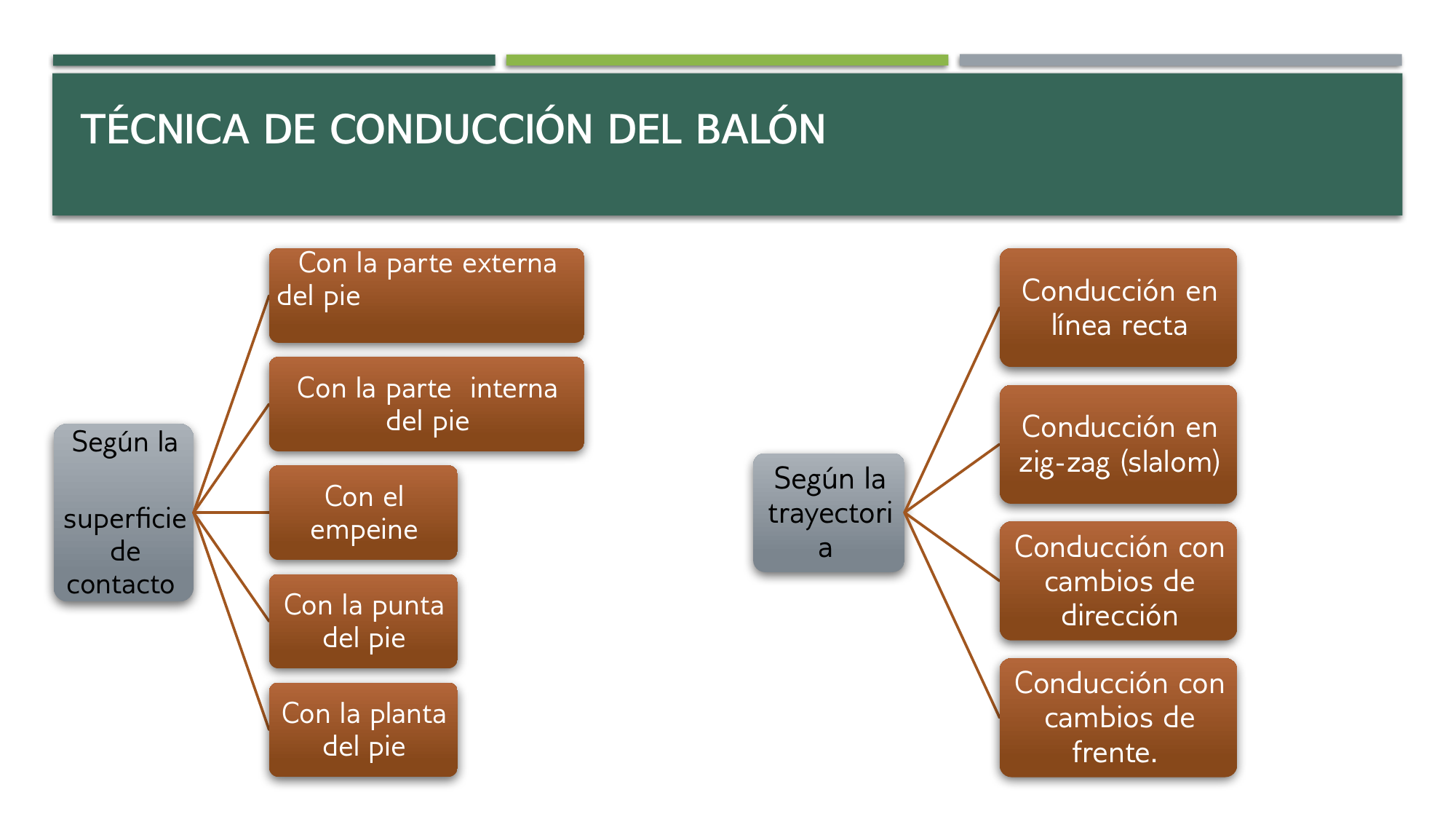

# TÉCNICA DE CONDUCCIÓN DEL BALÓN
Según la
 superficie de contacto

Con la parte externa del pie

Con la parte  interna del pie

Con el empeine

Con la punta del pie

Con la planta del pie
Según la trayectoria

Conducción en línea recta

Conducción en zig-zag (slalom)

Conducción con cambios de dirección

Conducción con cambios de frente.